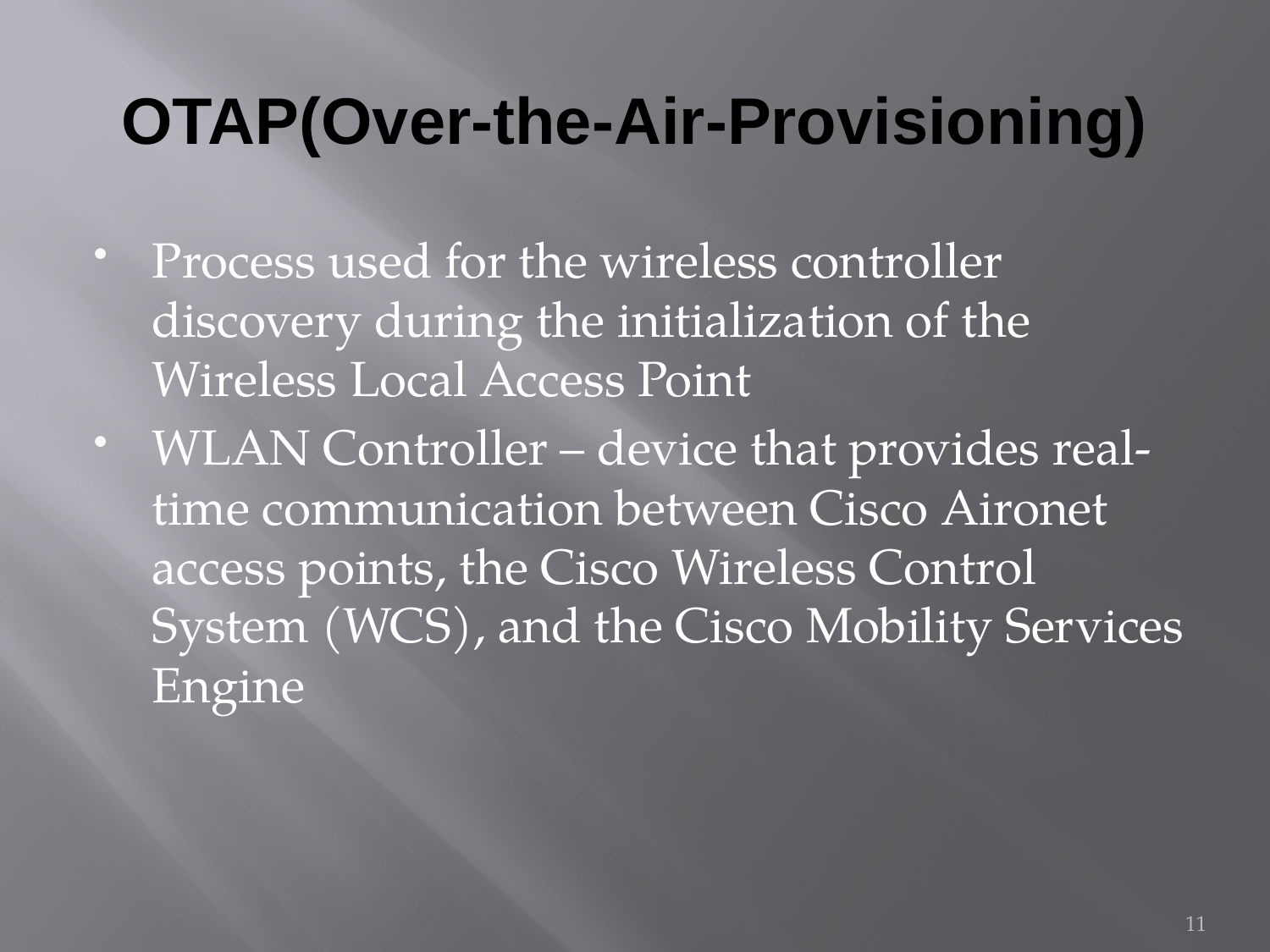

# OTAP(Over-the-Air-Provisioning)
Process used for the wireless controller discovery during the initialization of the Wireless Local Access Point
WLAN Controller – device that provides real-time communication between Cisco Aironet access points, the Cisco Wireless Control System (WCS), and the Cisco Mobility Services Engine
11